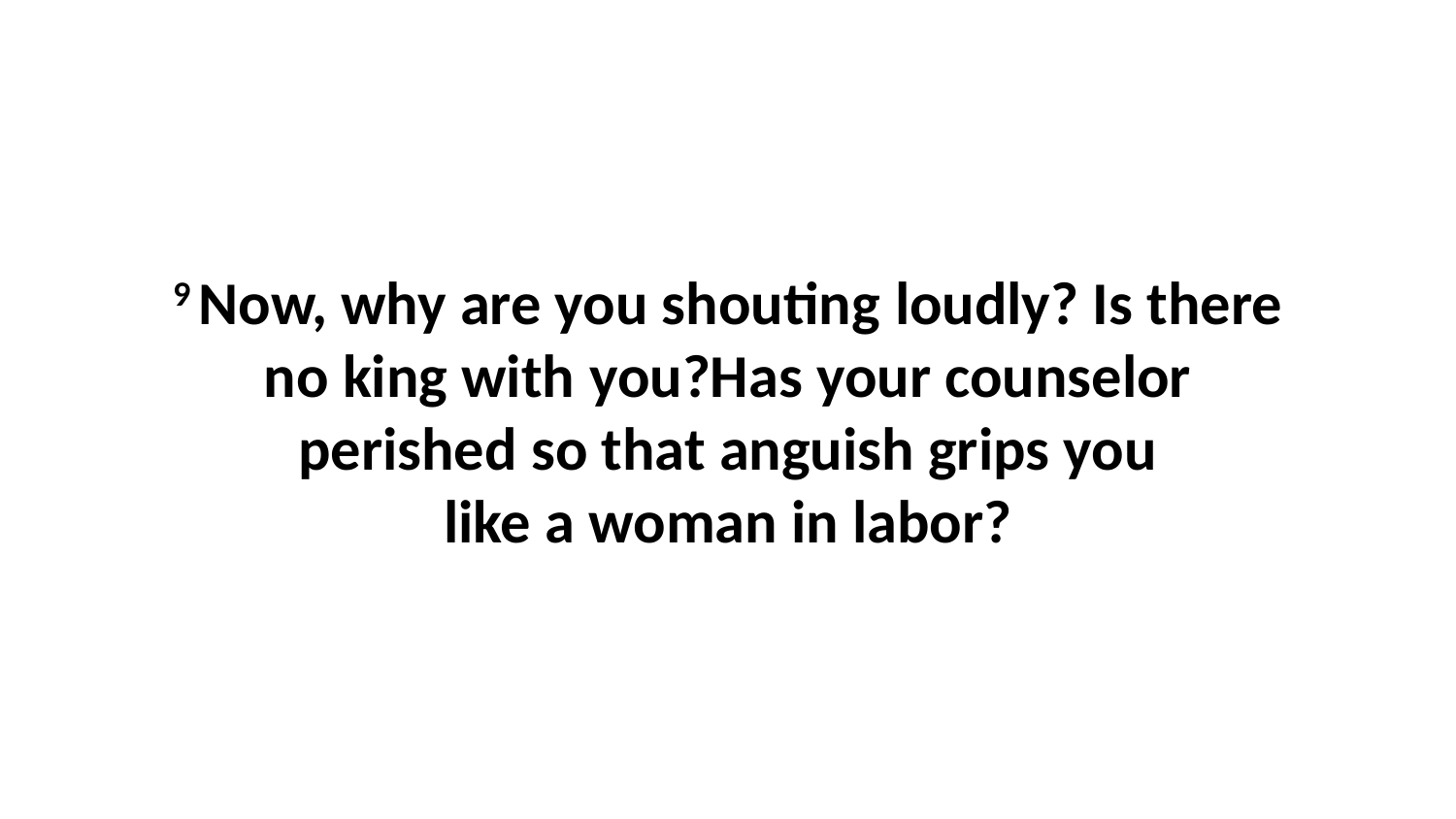

9 Now, why are you shouting loudly? Is there no king with you?Has your counselor perished so that anguish grips you like a woman in labor?